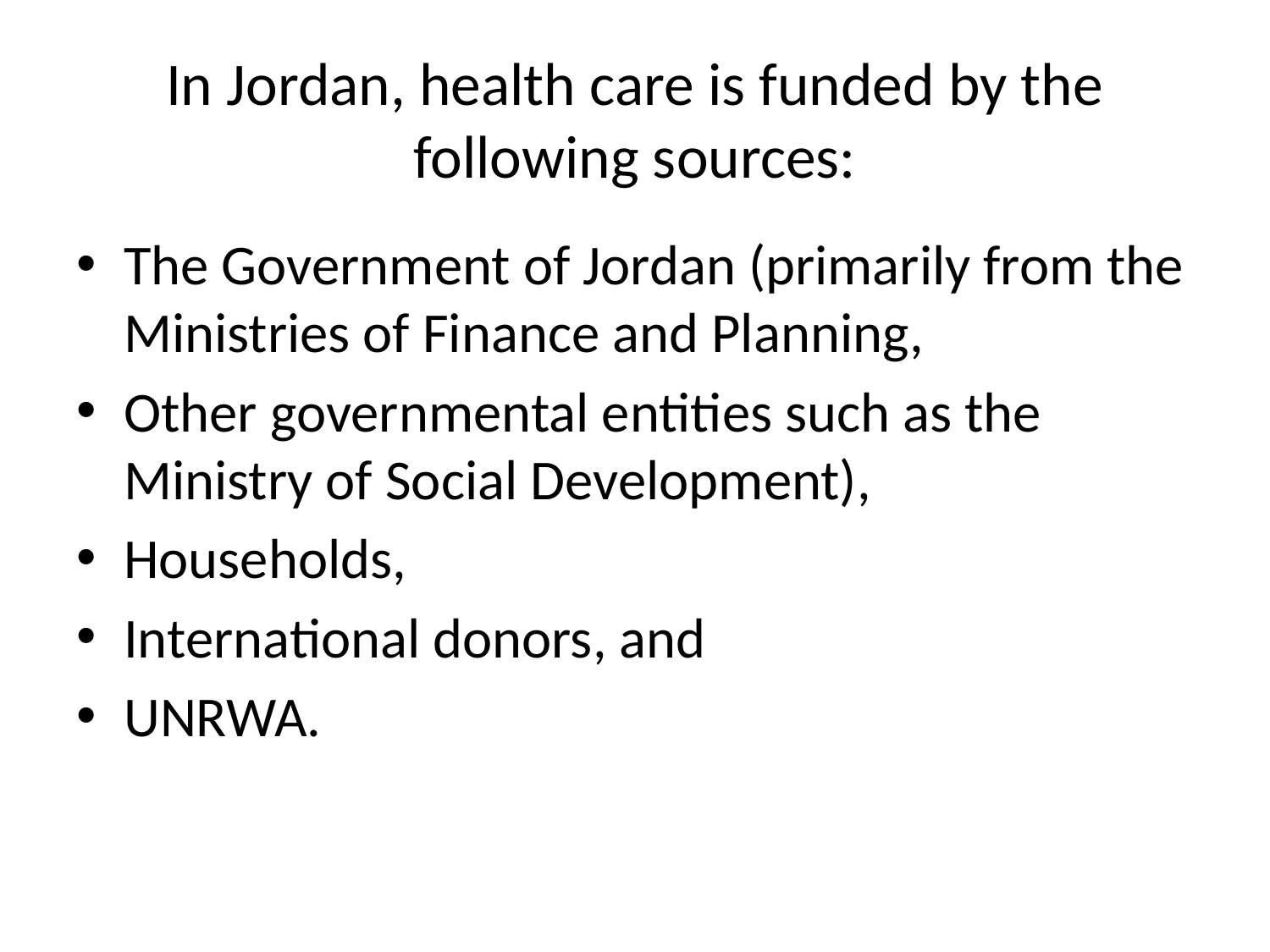

# In Jordan, health care is funded by the following sources:
The Government of Jordan (primarily from the Ministries of Finance and Planning,
Other governmental entities such as the Ministry of Social Development),
Households,
International donors, and
UNRWA.